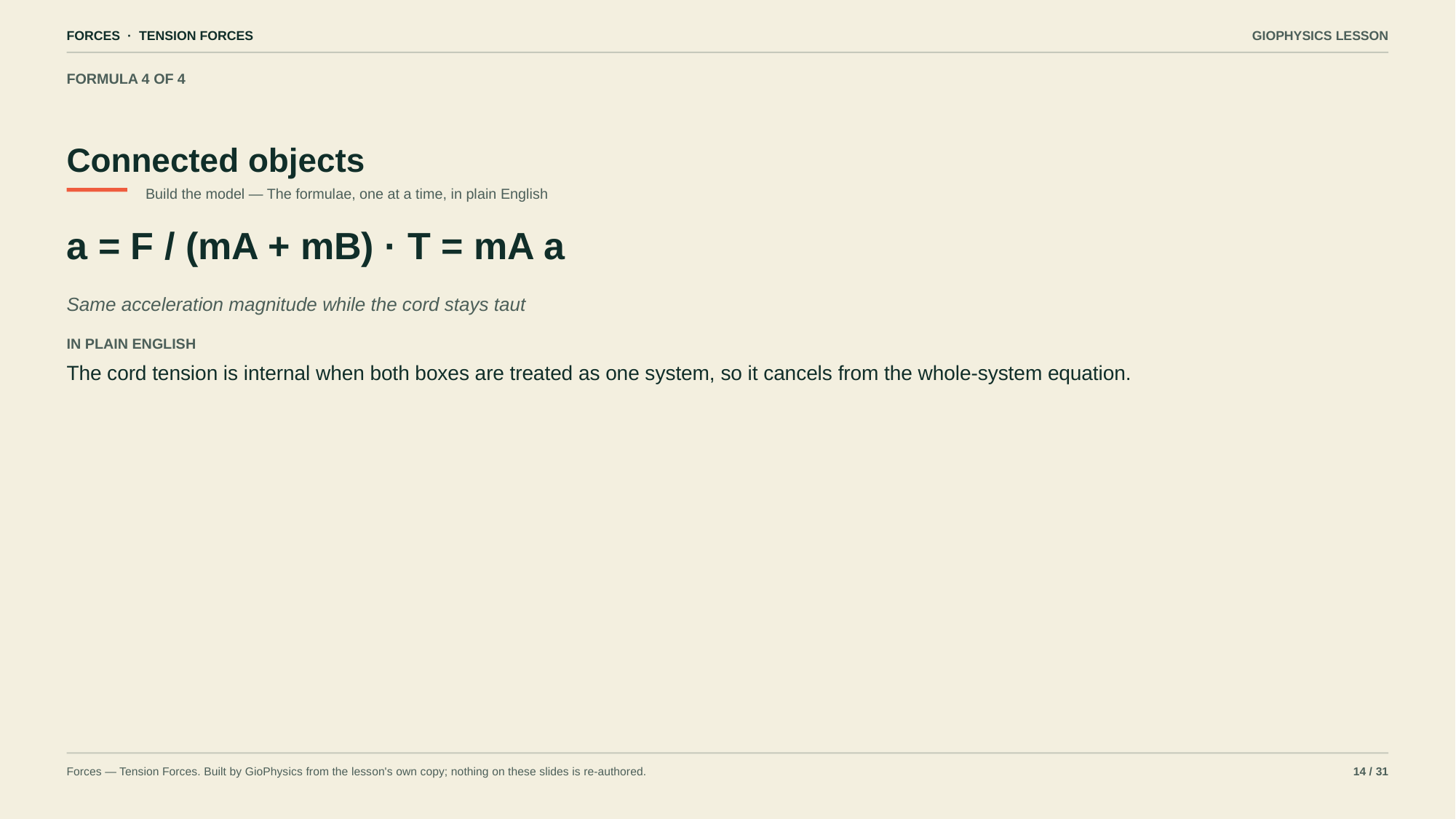

FORCES  ·  TENSION FORCES
GIOPHYSICS LESSON

FORMULA 4 OF 4
Connected objects
Build the model — The formulae, one at a time, in plain English

a = F / (mA + mB) · T = mA a
Same acceleration magnitude while the cord stays taut
IN PLAIN ENGLISH
The cord tension is internal when both boxes are treated as one system, so it cancels from the whole-system equation.

Forces — Tension Forces. Built by GioPhysics from the lesson's own copy; nothing on these slides is re-authored.
14 / 31